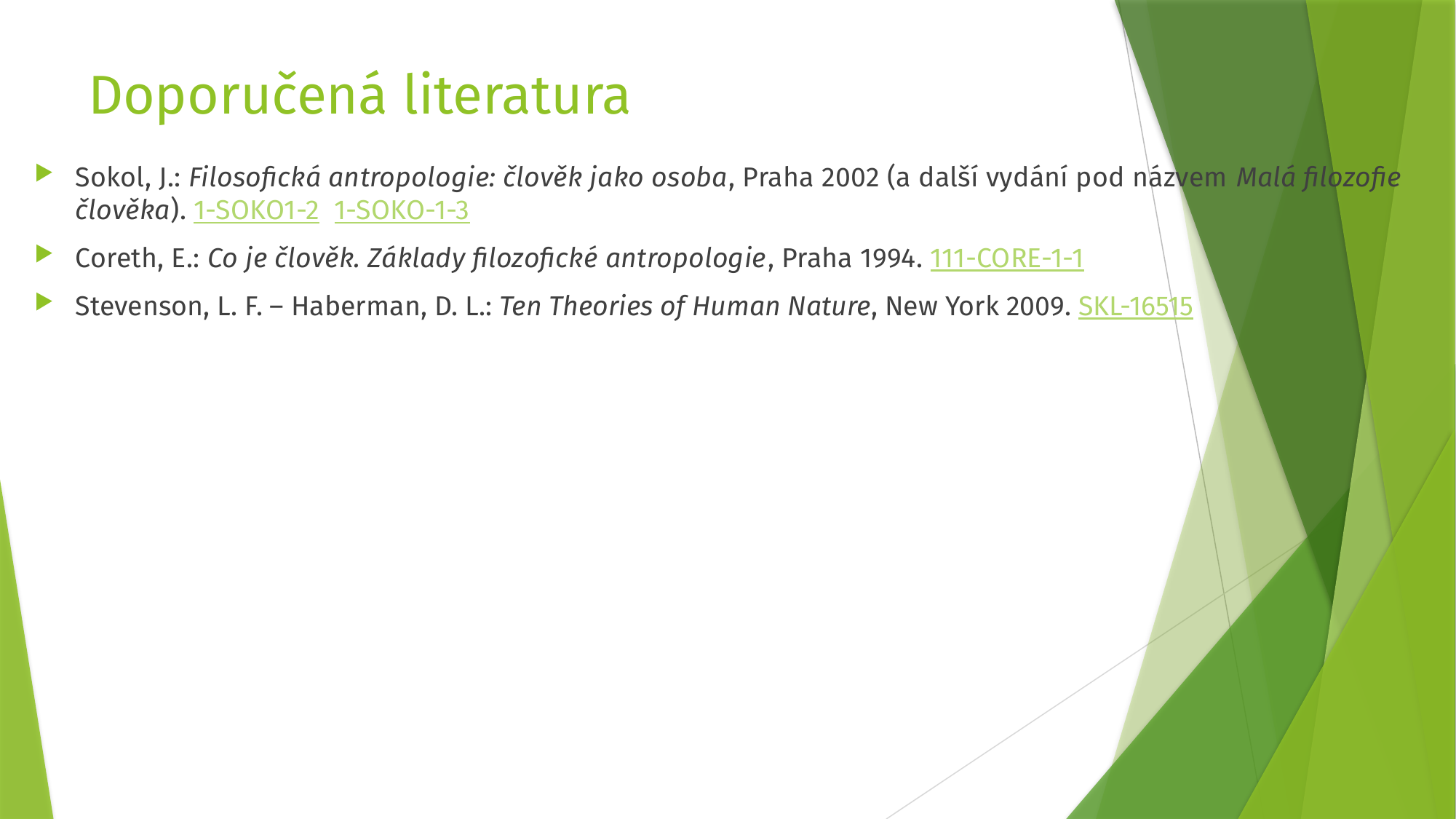

# Doporučená literatura
Sokol, J.: Filosofická antropologie: člověk jako osoba, Praha 2002 (a další vydání pod názvem Malá filozofie člověka). 1-SOKO1-2  1-SOKO-1-3
Coreth, E.: Co je člověk. Základy filozofické antropologie, Praha 1994. 111-CORE-1-1
Stevenson, L. F. – Haberman, D. L.: Ten Theories of Human Nature, New York 2009. SKL-16515